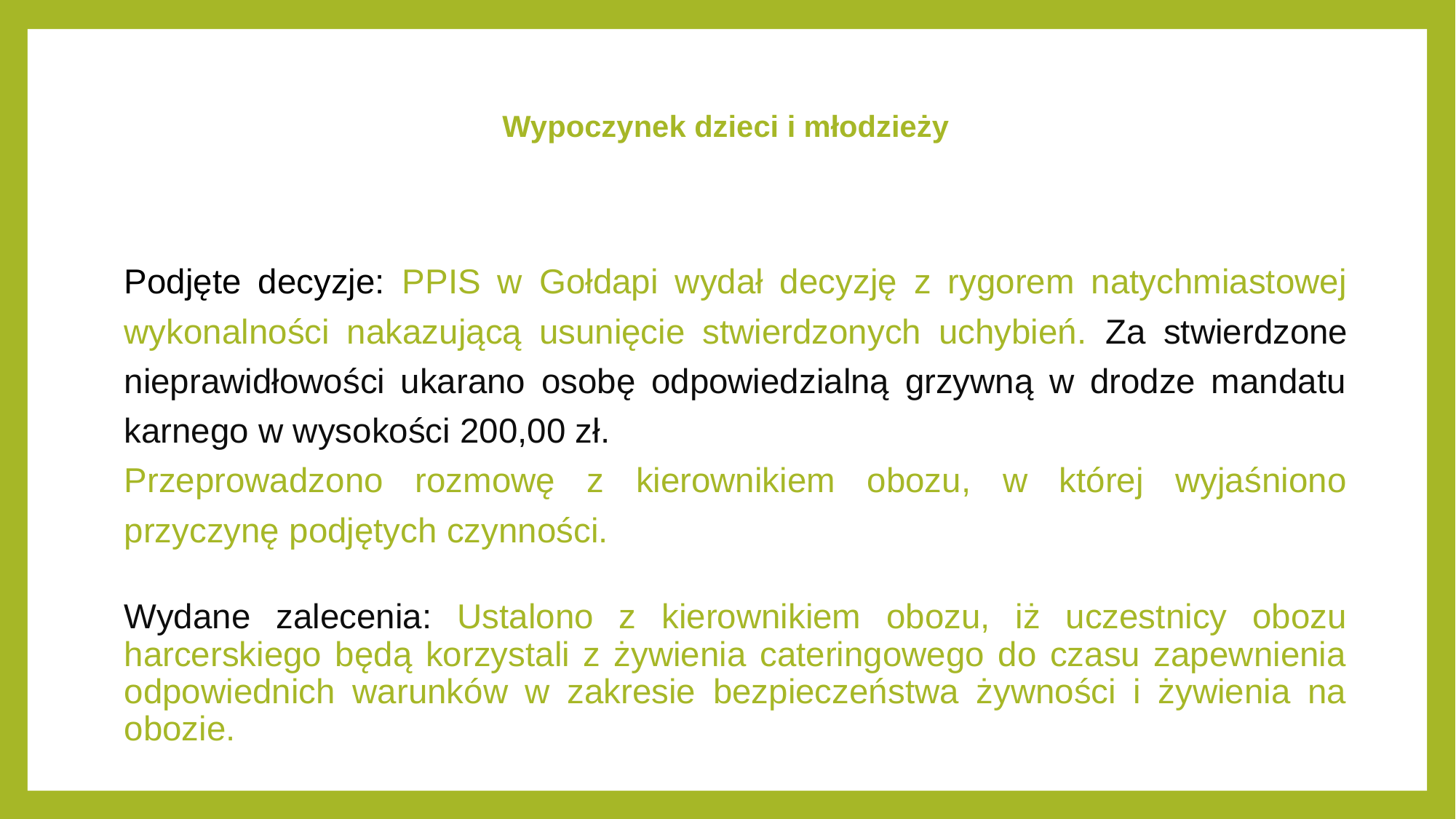

# Wypoczynek dzieci i młodzieży
Podjęte decyzje: PPIS w Gołdapi wydał decyzję z rygorem natychmiastowej wykonalności nakazującą usunięcie stwierdzonych uchybień. Za stwierdzone nieprawidłowości ukarano osobę odpowiedzialną grzywną w drodze mandatu karnego w wysokości 200,00 zł.
Przeprowadzono rozmowę z kierownikiem obozu, w której wyjaśniono przyczynę podjętych czynności.

Wydane zalecenia: Ustalono z kierownikiem obozu, iż uczestnicy obozu harcerskiego będą korzystali z żywienia cateringowego do czasu zapewnienia odpowiednich warunków w zakresie bezpieczeństwa żywności i żywienia na obozie.